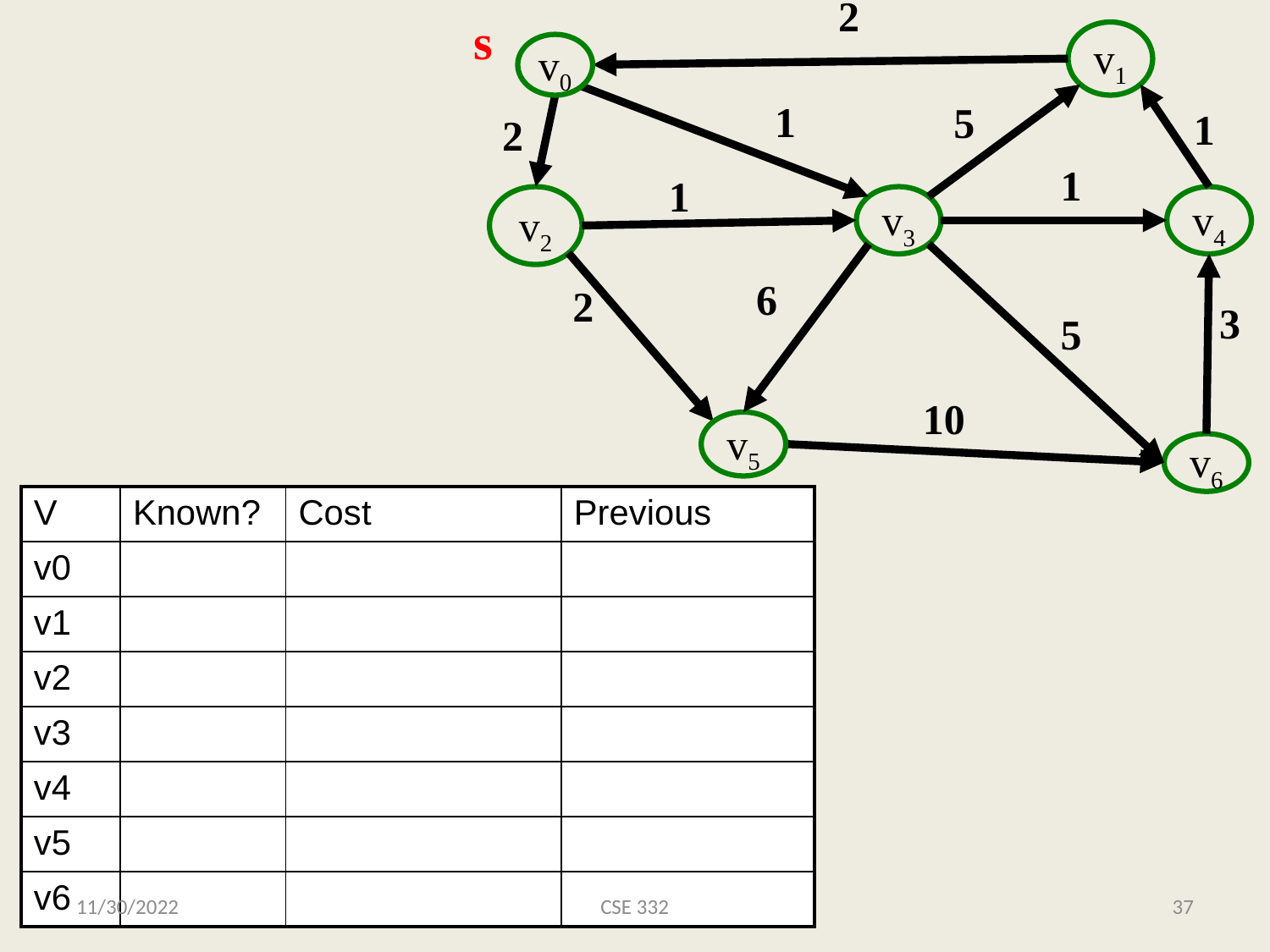

2
s
v1
v0
1
5
1
2
1
1
v2
v3
v4
6
2
3
5
10
v5
v6
| V | Known? | Cost | Previous |
| --- | --- | --- | --- |
| v0 |  |  |  |
| v1 |  |  |  |
| v2 |  |  |  |
| v3 |  |  |  |
| v4 |  |  |  |
| v5 |  |  |  |
| v6 |  |  |  |
11/30/2022
CSE 332
37